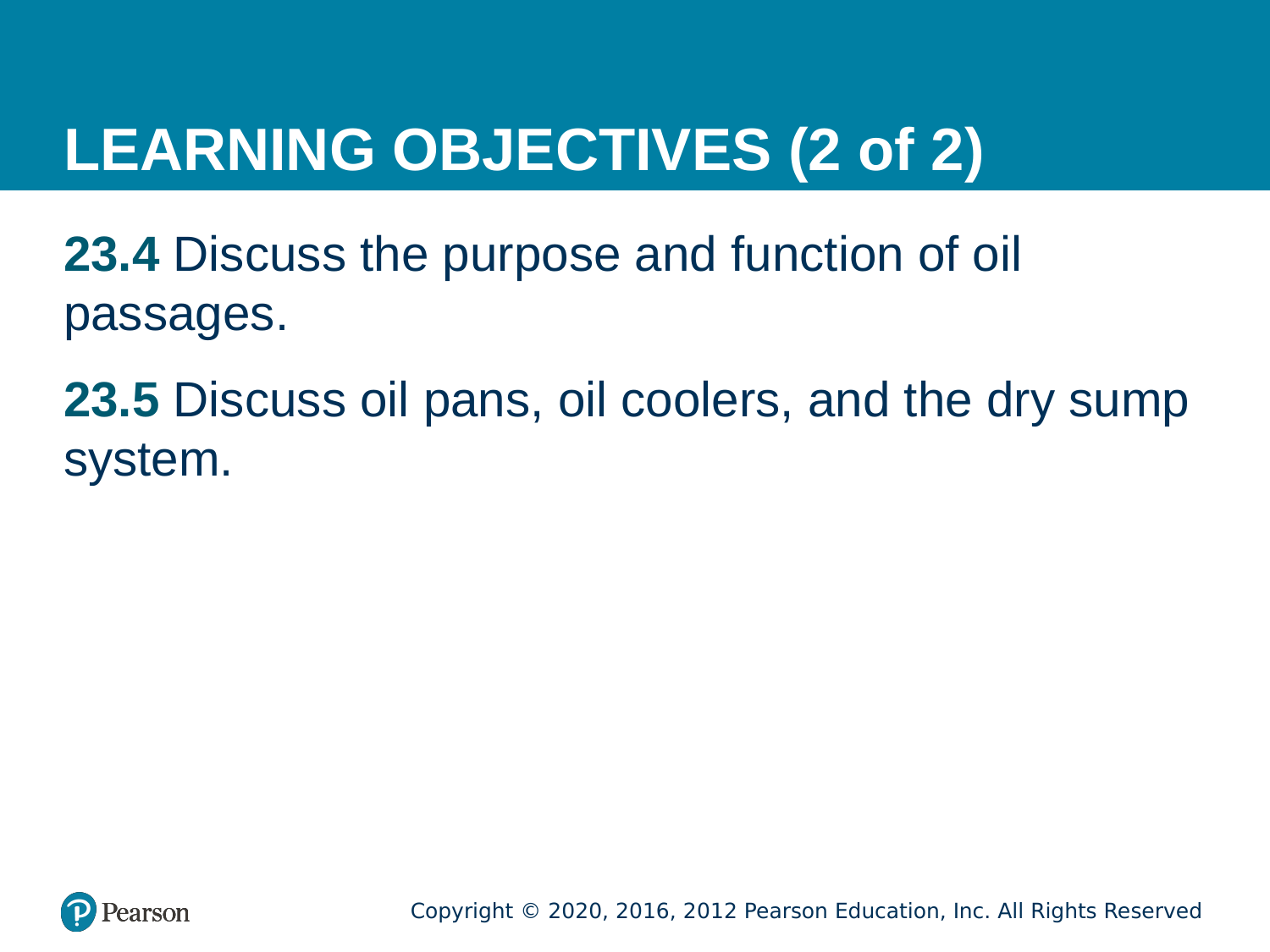

# LEARNING OBJECTIVES (2 of 2)
23.4 Discuss the purpose and function of oil passages.
23.5 Discuss oil pans, oil coolers, and the dry sump system.